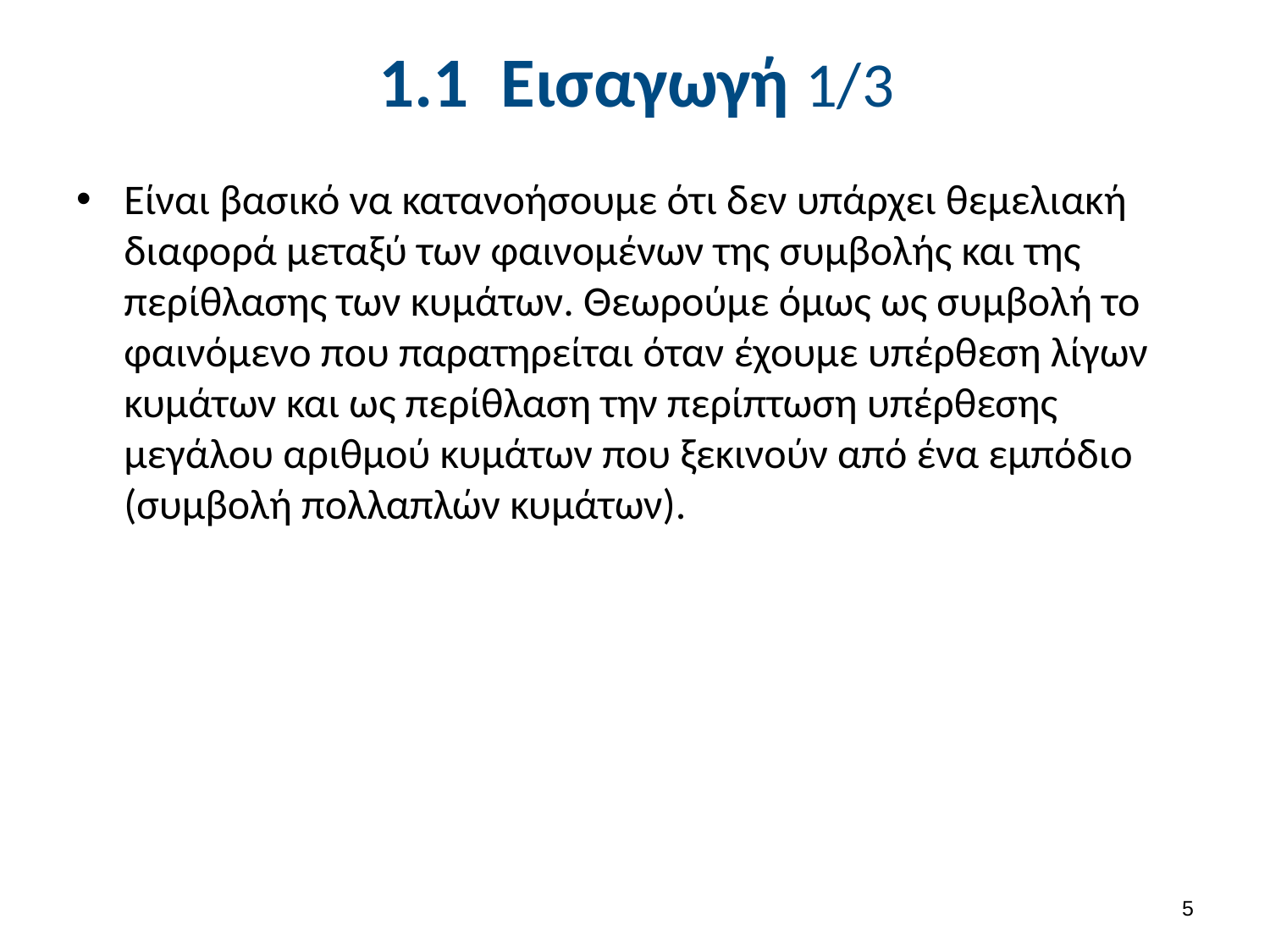

# 1.1  Εισαγωγή 1/3
Είναι βασικό να κατανοήσουμε ότι δεν υπάρχει θεμελιακή διαφορά μεταξύ των φαινομένων της συμβολής και της περίθλασης των κυμάτων. Θεωρούμε όμως ως συμβολή το φαινόμενο που παρατηρείται όταν έχουμε υπέρθεση λίγων κυμάτων και ως περίθλαση την περίπτωση υπέρθεσης μεγάλου αριθμού κυμάτων που ξεκινούν από ένα εμπόδιο (συμβολή πολλαπλών κυμάτων).

5